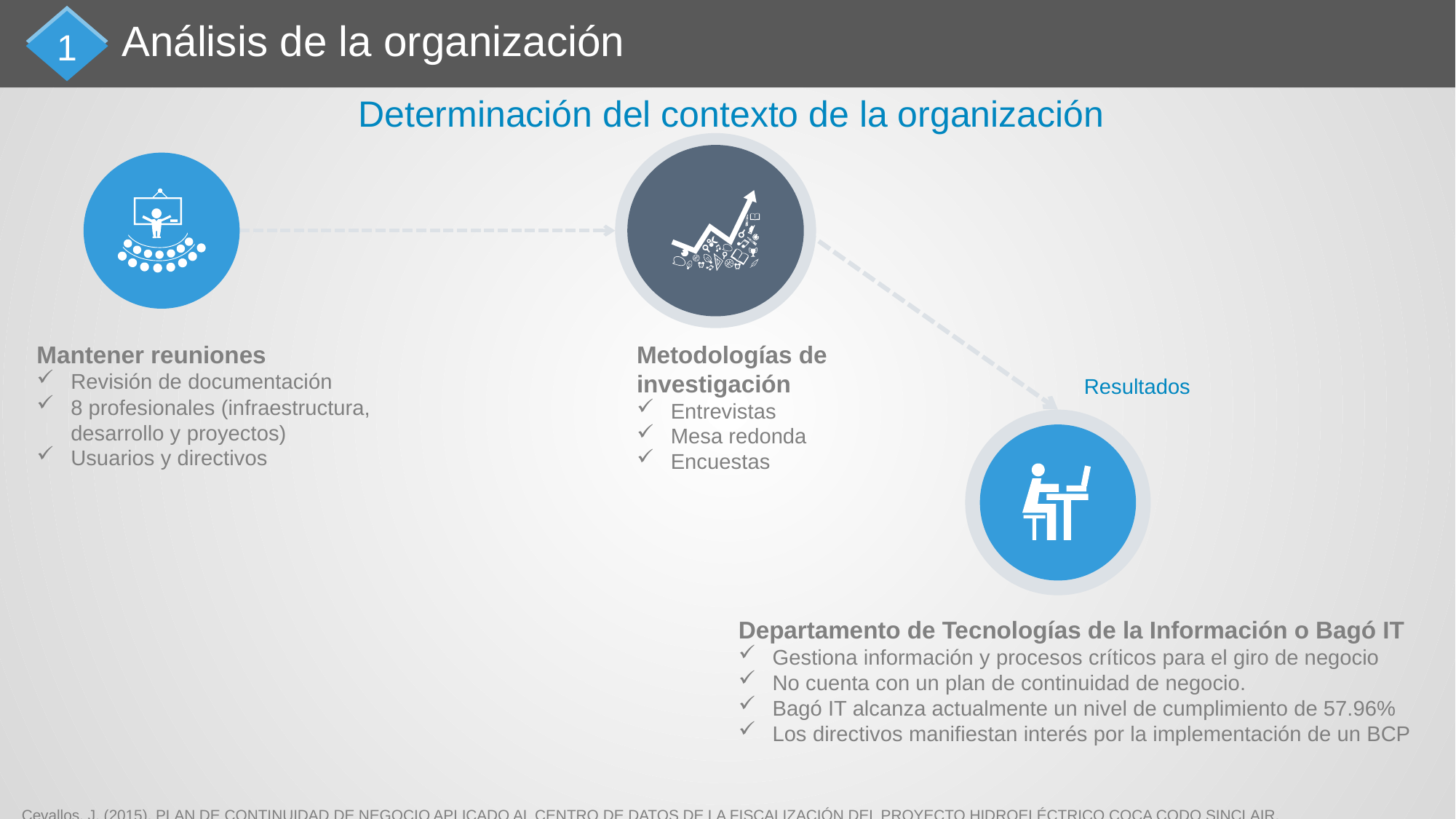

Análisis de la organización

1
Determinación del contexto de la organización

Mantener reuniones
Revisión de documentación
8 profesionales (infraestructura, desarrollo y proyectos)
Usuarios y directivos

Metodologías de investigación
Entrevistas
Mesa redonda
Encuestas

Resultados

Departamento de Tecnologías de la Información o Bagó IT
Gestiona información y procesos críticos para el giro de negocio
No cuenta con un plan de continuidad de negocio.
Bagó IT alcanza actualmente un nivel de cumplimiento de 57.96%
Los directivos manifiestan interés por la implementación de un BCP
Cevallos, J. (2015). PLAN DE CONTINUIDAD DE NEGOCIO APLICADO AL CENTRO DE DATOS DE LA FISCALIZACIÓN DEL PROYECTO HIDROELÉCTRICO COCA CODO SINCLAIR.